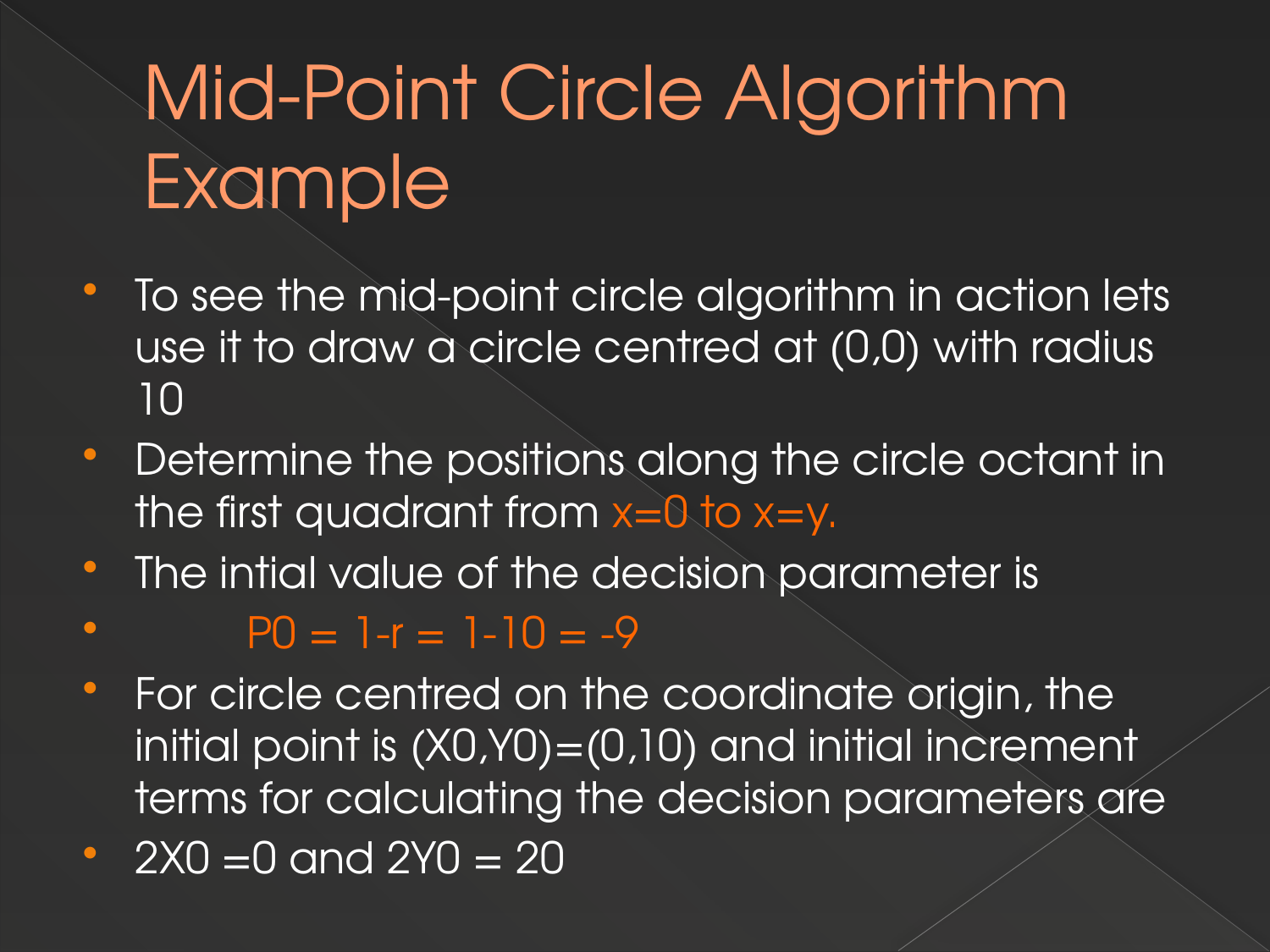

# Mid-Point Circle Algorithm Example
To see the mid-point circle algorithm in action lets use it to draw a circle centred at (0,0) with radius 10
Determine the positions along the circle octant in the first quadrant from x=0 to x=y.
The intial value of the decision parameter is
	P0 = 1-r = 1-10 = -9
For circle centred on the coordinate origin, the initial point is (X0,Y0)=(0,10) and initial increment terms for calculating the decision parameters are
2X0 =0 and 2Y0 = 20